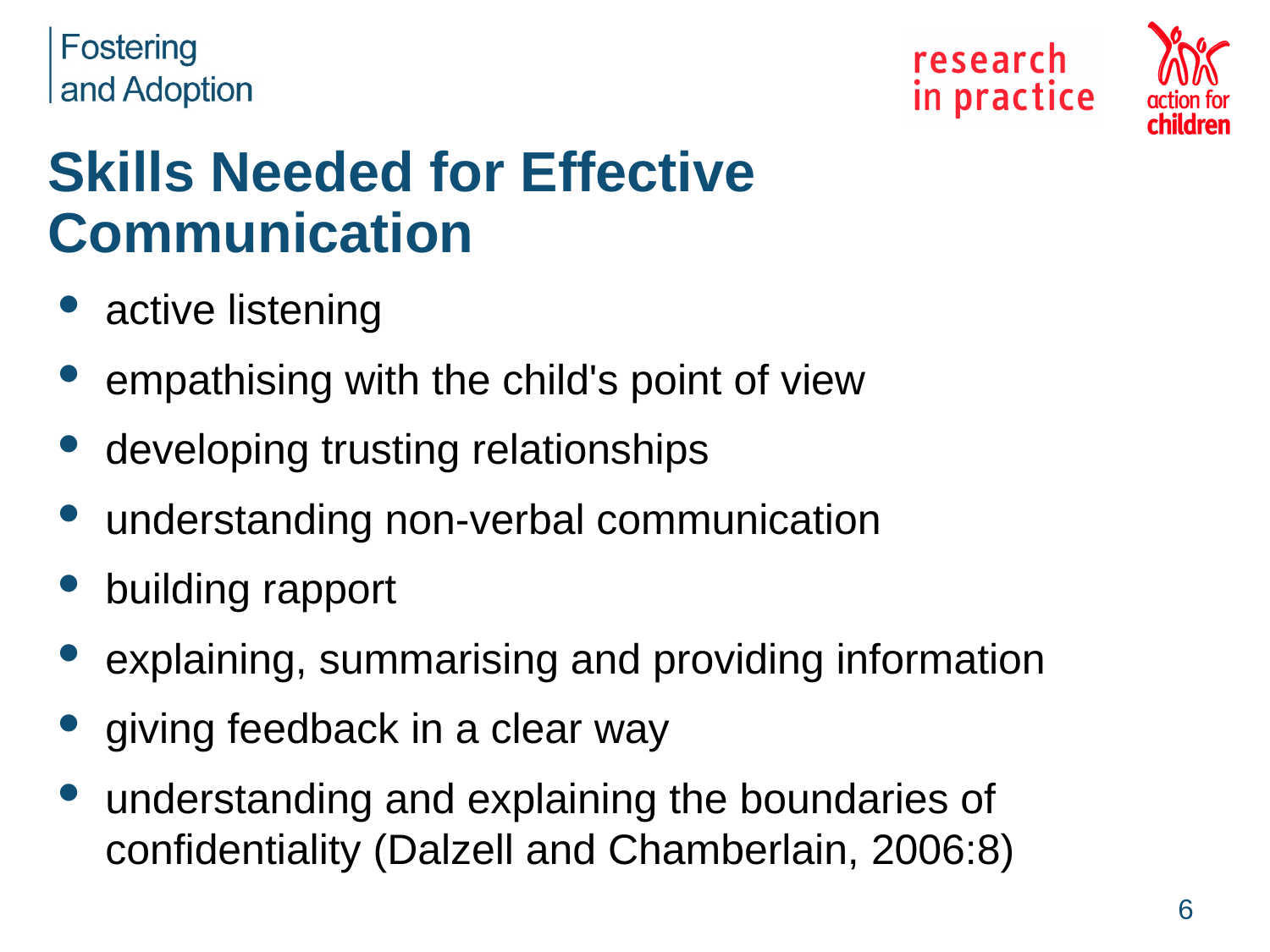

# Skills Needed for Effective Communication
active listening
empathising with the child's point of view
developing trusting relationships
understanding non-verbal communication
building rapport
explaining, summarising and providing information
giving feedback in a clear way
understanding and explaining the boundaries of confidentiality (Dalzell and Chamberlain, 2006:8)

6